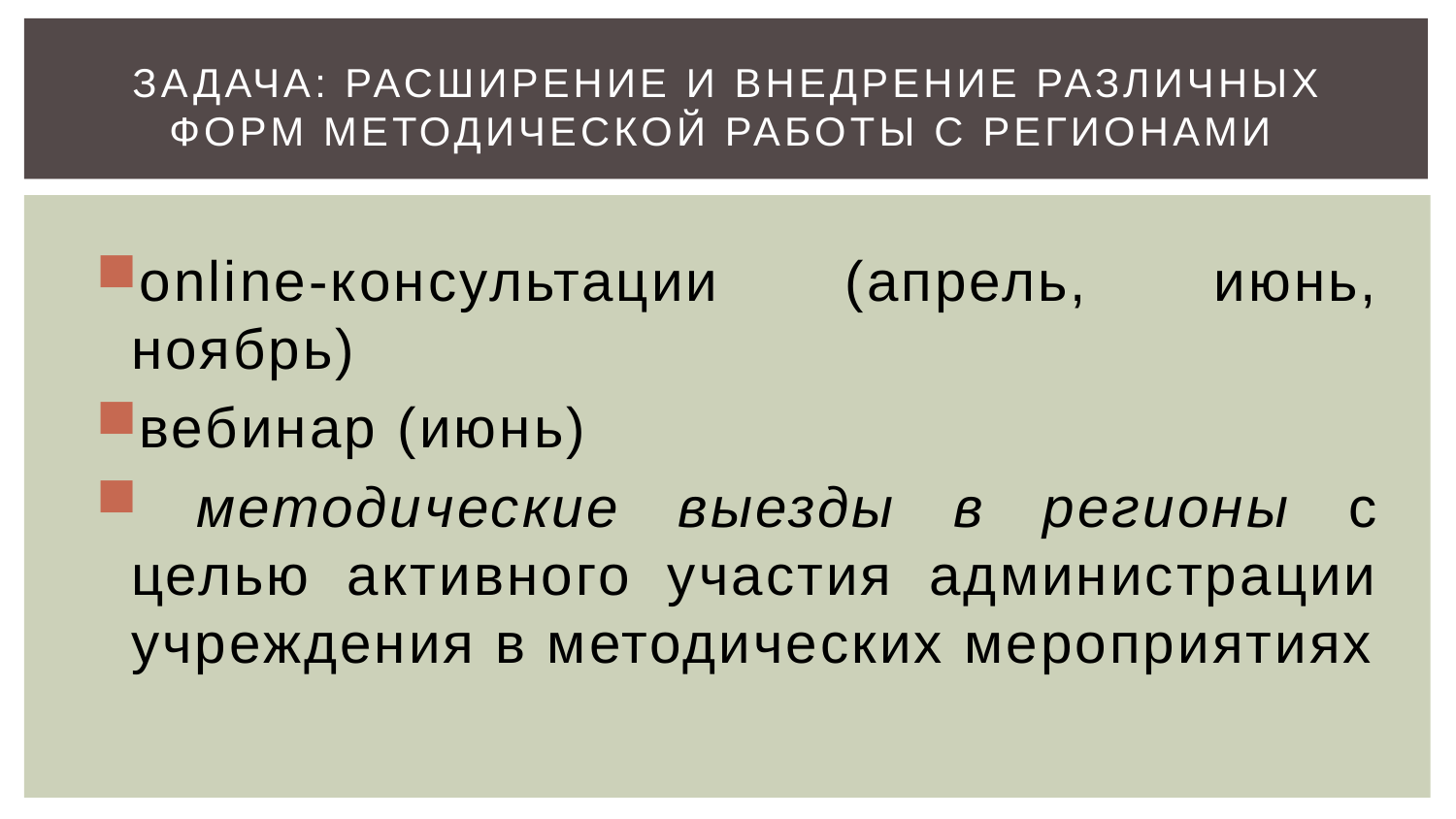

# Задача: расширение и внедрение различных форм методической работы с регионами
online-консультации (апрель, июнь, ноябрь)
вебинар (июнь)
 методические выезды в регионы с целью активного участия администрации учреждения в методических мероприятиях